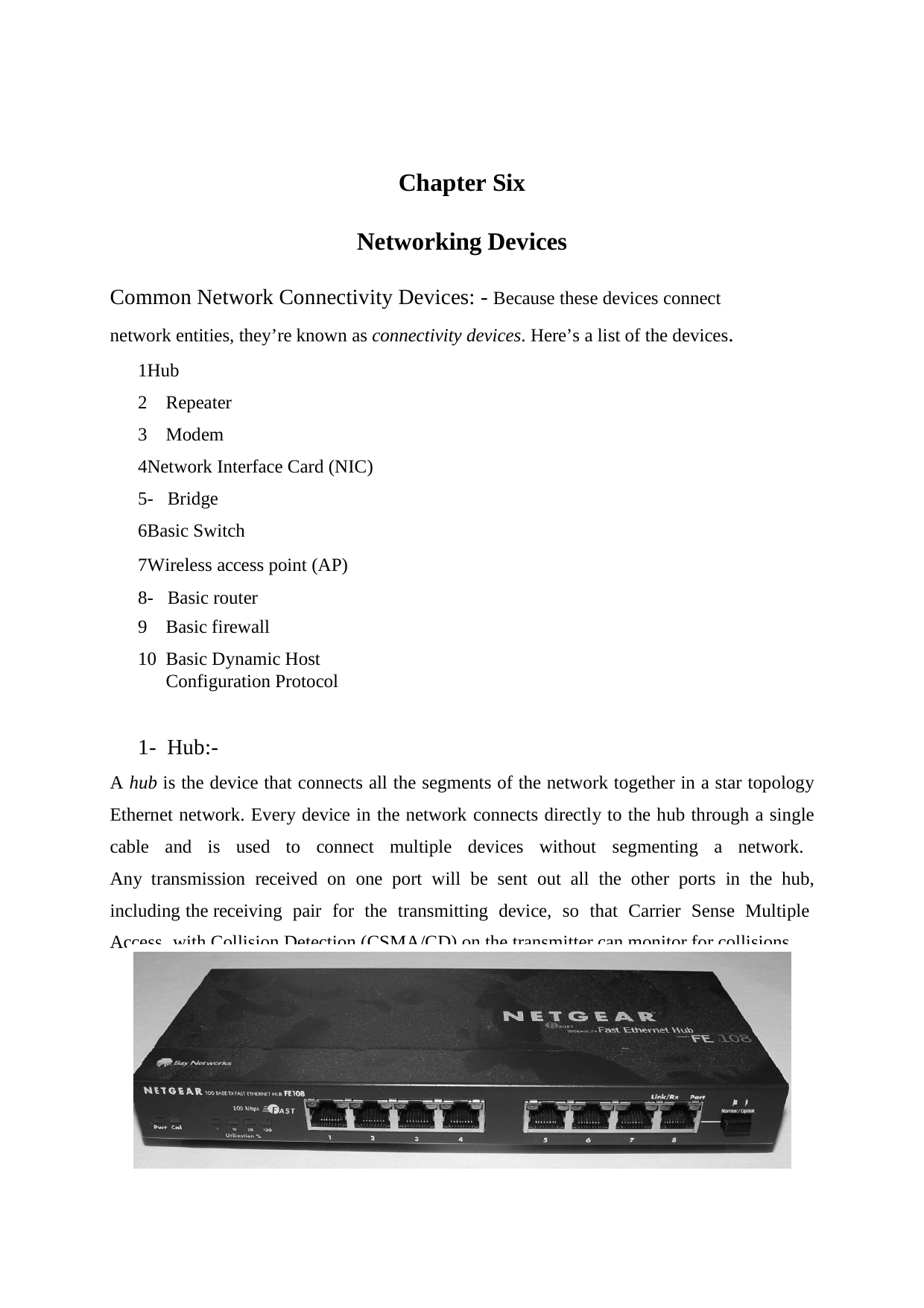

Chapter Six

Networking Devices

Common Network Connectivity Devices: - Because these devices connect network entities, they’re known as connectivity devices. Here’s a list of the devices.

Hub

Repeater

Modem
Network Interface Card (NIC) 5-   Bridge

Basic Switch
Wireless access point (AP) 8-   Basic router
Basic firewall

Basic Dynamic Host Configuration Protocol

1-  Hub:-
A hub is the device that connects all the segments of the network together in a star topology Ethernet network. Every device in the network connects directly to the hub through a single cable   and   is   used   to   connect   multiple   devices   without   segmenting   a   network.   Any transmission received on one port will be sent out all the other ports in the hub, including the receiving  pair  for  the  transmitting  device,  so  that  Carrier  Sense  Multiple  Access  with Collision Detection (CSMA/CD) on the transmitter can monitor for collisions.